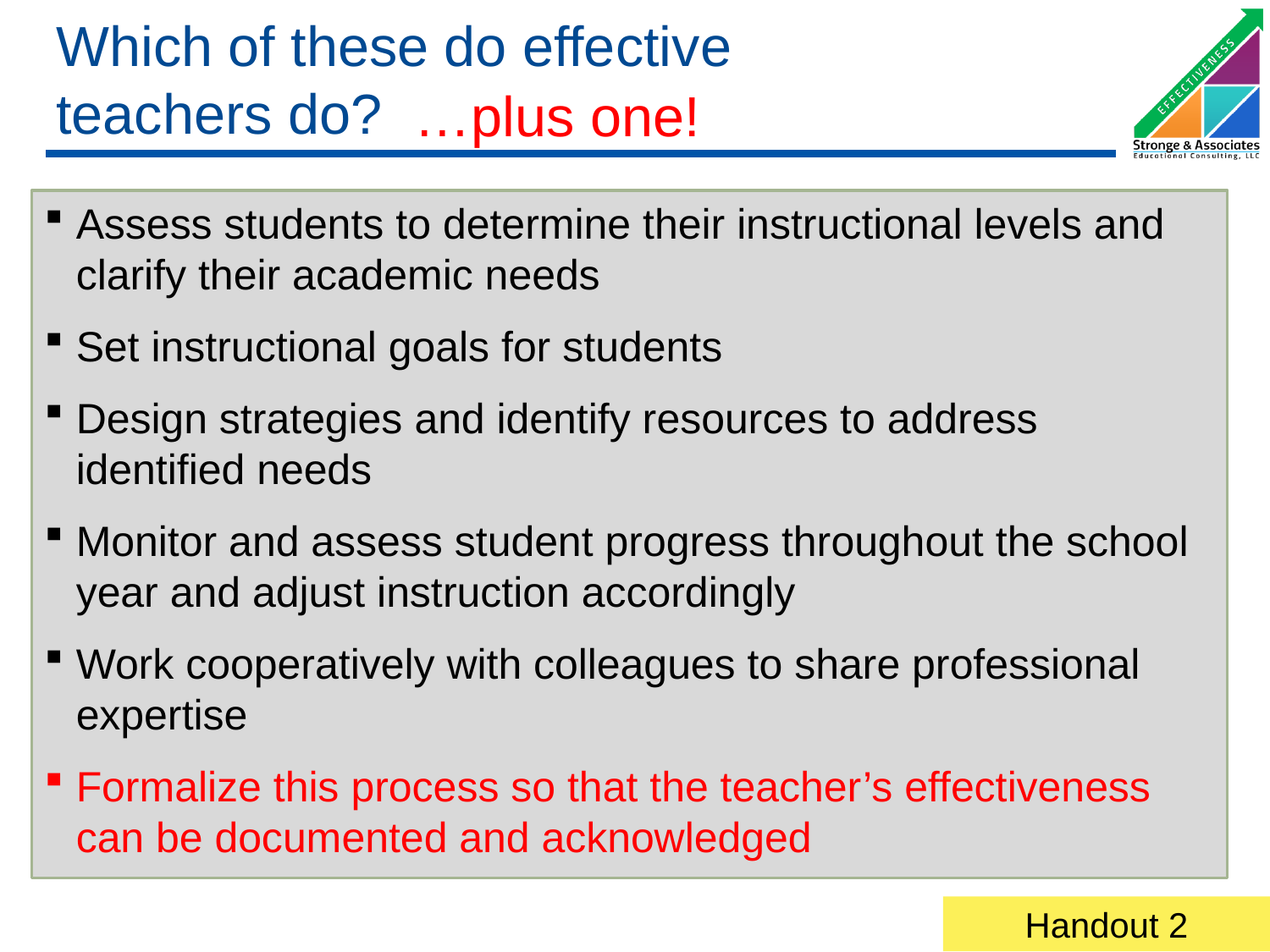

# Which of these do effective teachers do?
…plus one!
Assess students to determine their instructional levels and clarify their academic needs
Set instructional goals for students
Design strategies and identify resources to address identified needs
Monitor and assess student progress throughout the school year and adjust instruction accordingly
Work cooperatively with colleagues to share professional expertise
Formalize this process so that the teacher’s effectiveness can be documented and acknowledged

Handout 2